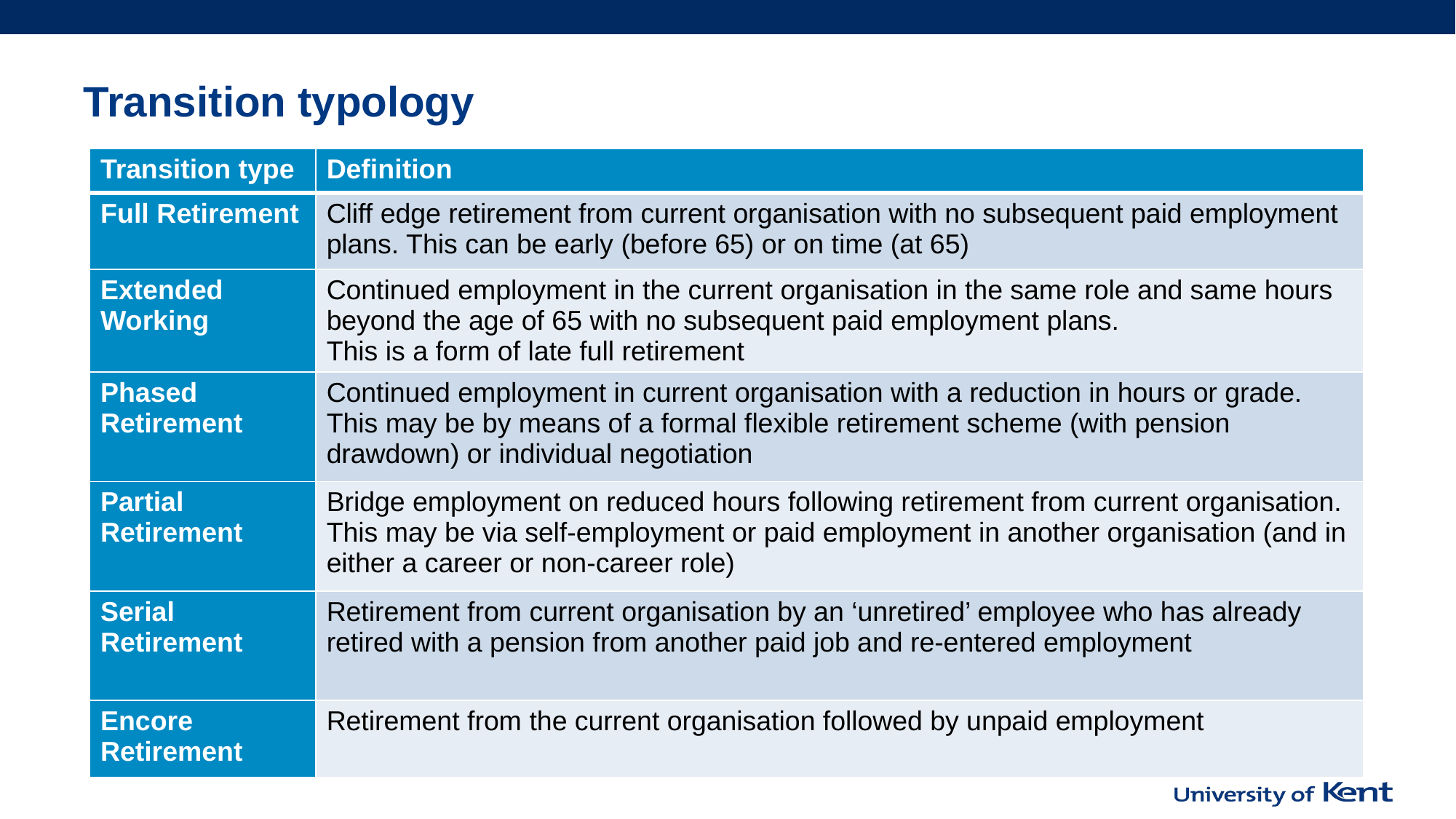

# Transition typology
| Transition type | Definition |
| --- | --- |
| Full Retirement | Cliff edge retirement from current organisation with no subsequent paid employment plans. This can be early (before 65) or on time (at 65) |
| Extended Working | Continued employment in the current organisation in the same role and same hours beyond the age of 65 with no subsequent paid employment plans. This is a form of late full retirement |
| Phased Retirement | Continued employment in current organisation with a reduction in hours or grade. This may be by means of a formal flexible retirement scheme (with pension drawdown) or individual negotiation |
| Partial Retirement | Bridge employment on reduced hours following retirement from current organisation. This may be via self-employment or paid employment in another organisation (and in either a career or non-career role) |
| Serial Retirement | Retirement from current organisation by an ‘unretired’ employee who has already retired with a pension from another paid job and re-entered employment |
| Encore Retirement | Retirement from the current organisation followed by unpaid employment |